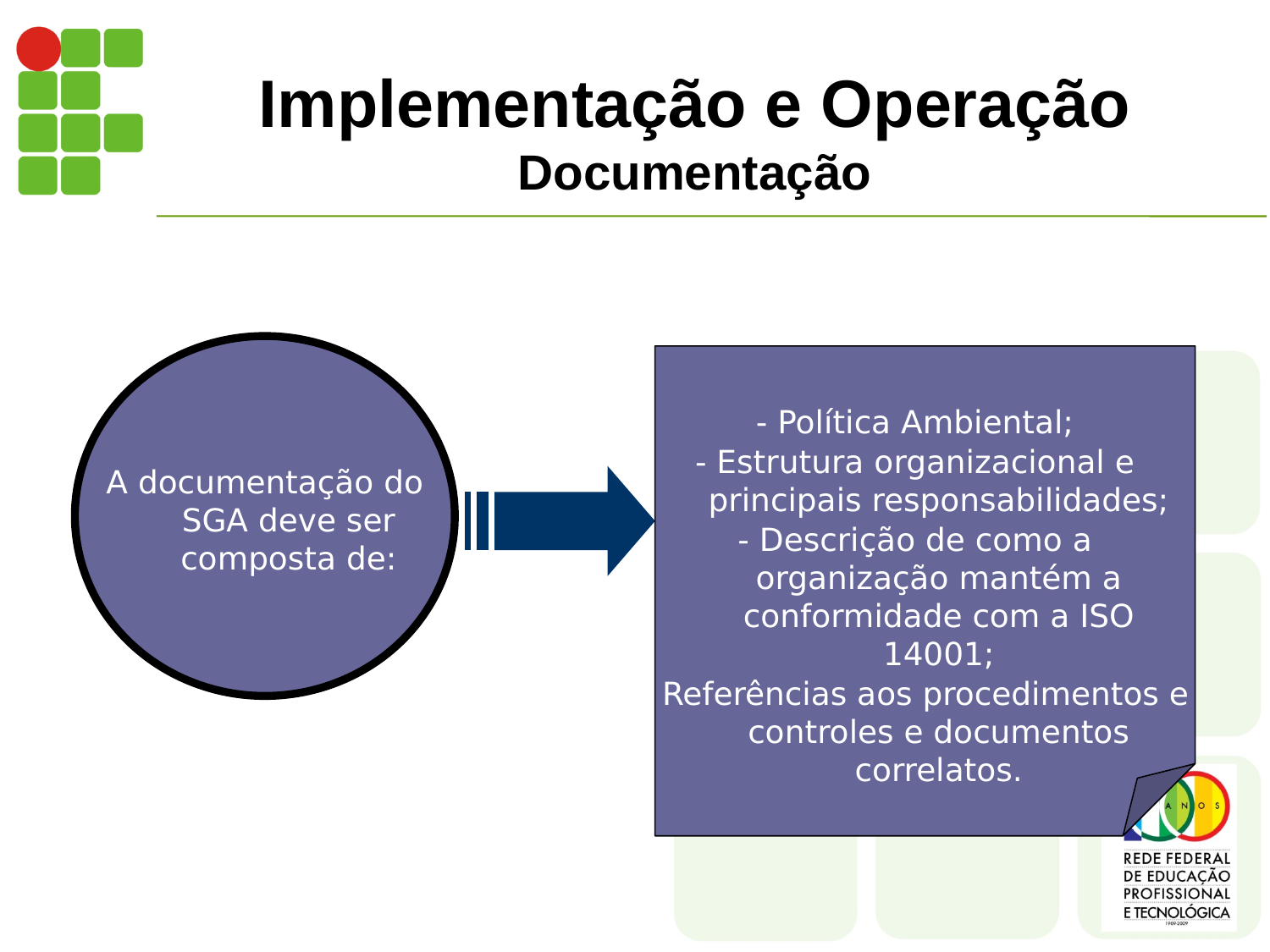

# Implementação e Operação Documentação

- Política Ambiental;
- Estrutura organizacional e principais responsabilidades;
- Descrição de como a organização mantém a conformidade com a ISO 14001;
- Referências aos procedimentos e controles e documentos correlatos.
A documentação do SGA deve ser composta de: